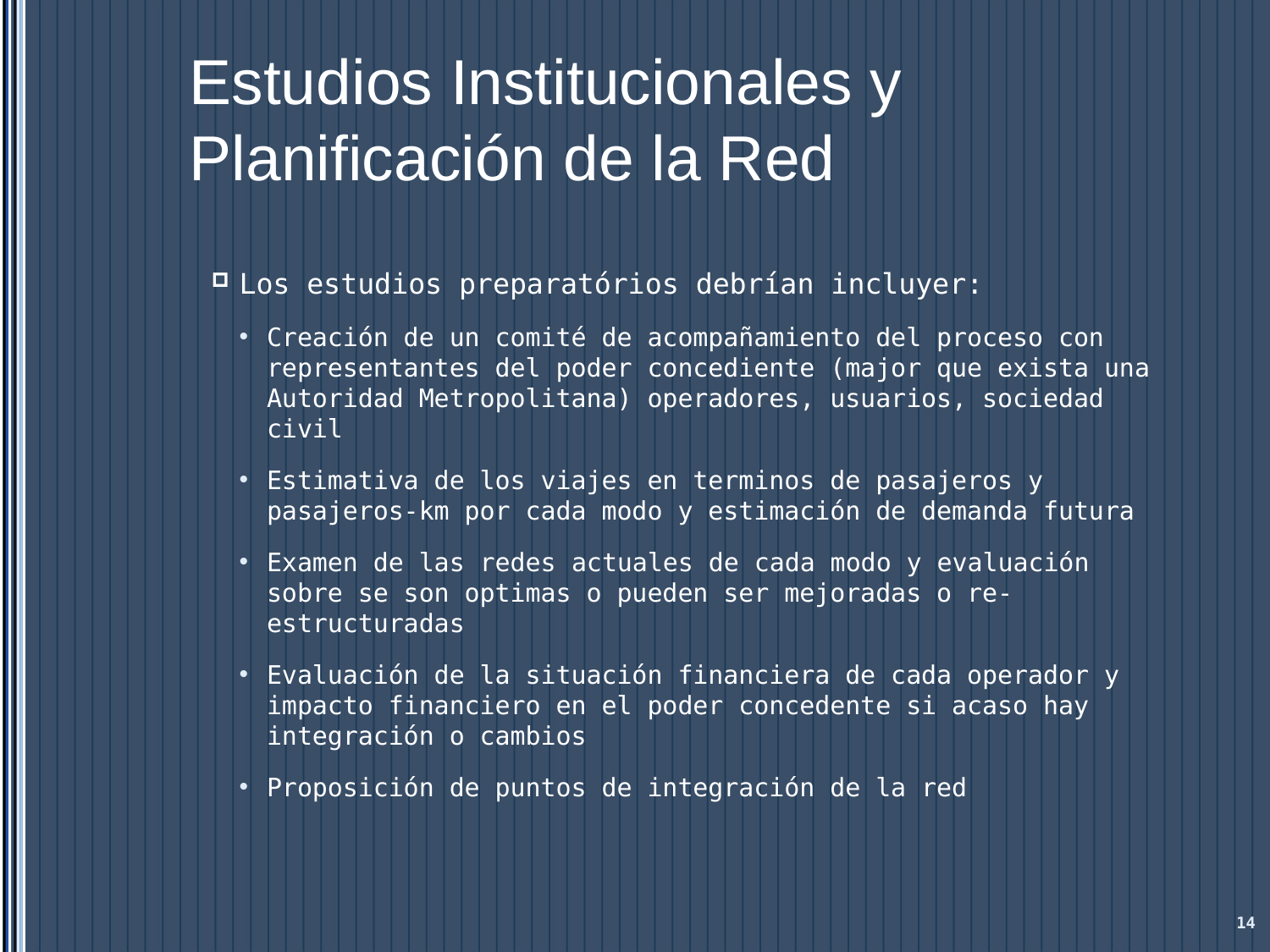

# Estudios Institucionales y Planificación de la Red
Los estudios preparatórios debrían incluyer:
Creación de un comité de acompañamiento del proceso con representantes del poder concediente (major que exista una Autoridad Metropolitana) operadores, usuarios, sociedad civil
Estimativa de los viajes en terminos de pasajeros y pasajeros-km por cada modo y estimación de demanda futura
Examen de las redes actuales de cada modo y evaluación sobre se son optimas o pueden ser mejoradas o re-estructuradas
Evaluación de la situación financiera de cada operador y impacto financiero en el poder concedente si acaso hay integración o cambios
Proposición de puntos de integración de la red

14